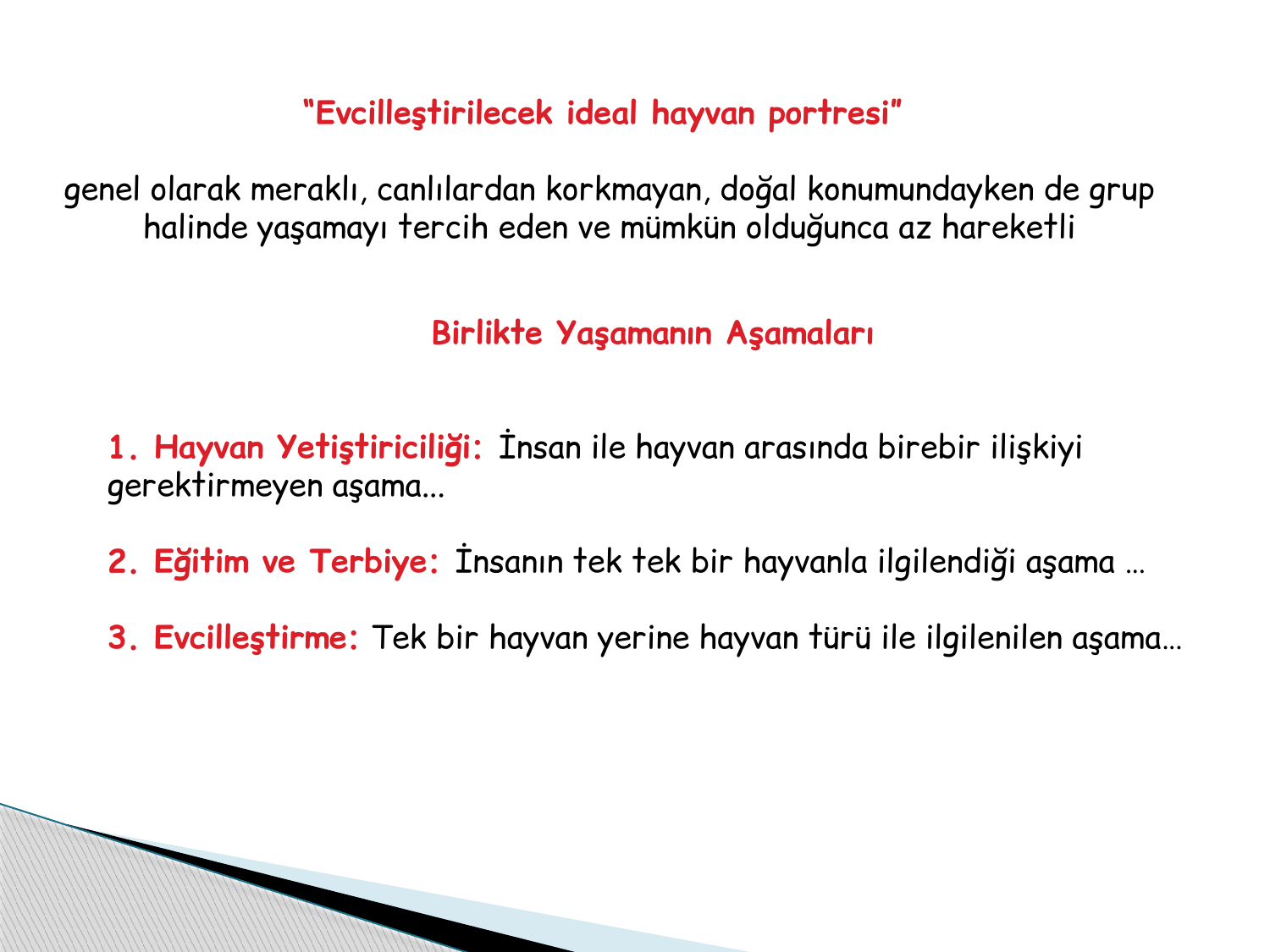

“Evcilleştirilecek ideal hayvan portresi”

genel olarak meraklı, canlılardan korkmayan, doğal konumundayken de grup halinde yaşamayı tercih eden ve mümkün olduğunca az hareketli
Birlikte Yaşamanın Aşamaları

1. Hayvan Yetiştiriciliği: İnsan ile hayvan arasında birebir ilişkiyi gerektirmeyen aşama...
2. Eğitim ve Terbiye: İnsanın tek tek bir hayvanla ilgilendiği aşama …
3. Evcilleştirme: Tek bir hayvan yerine hayvan türü ile ilgilenilen aşama…